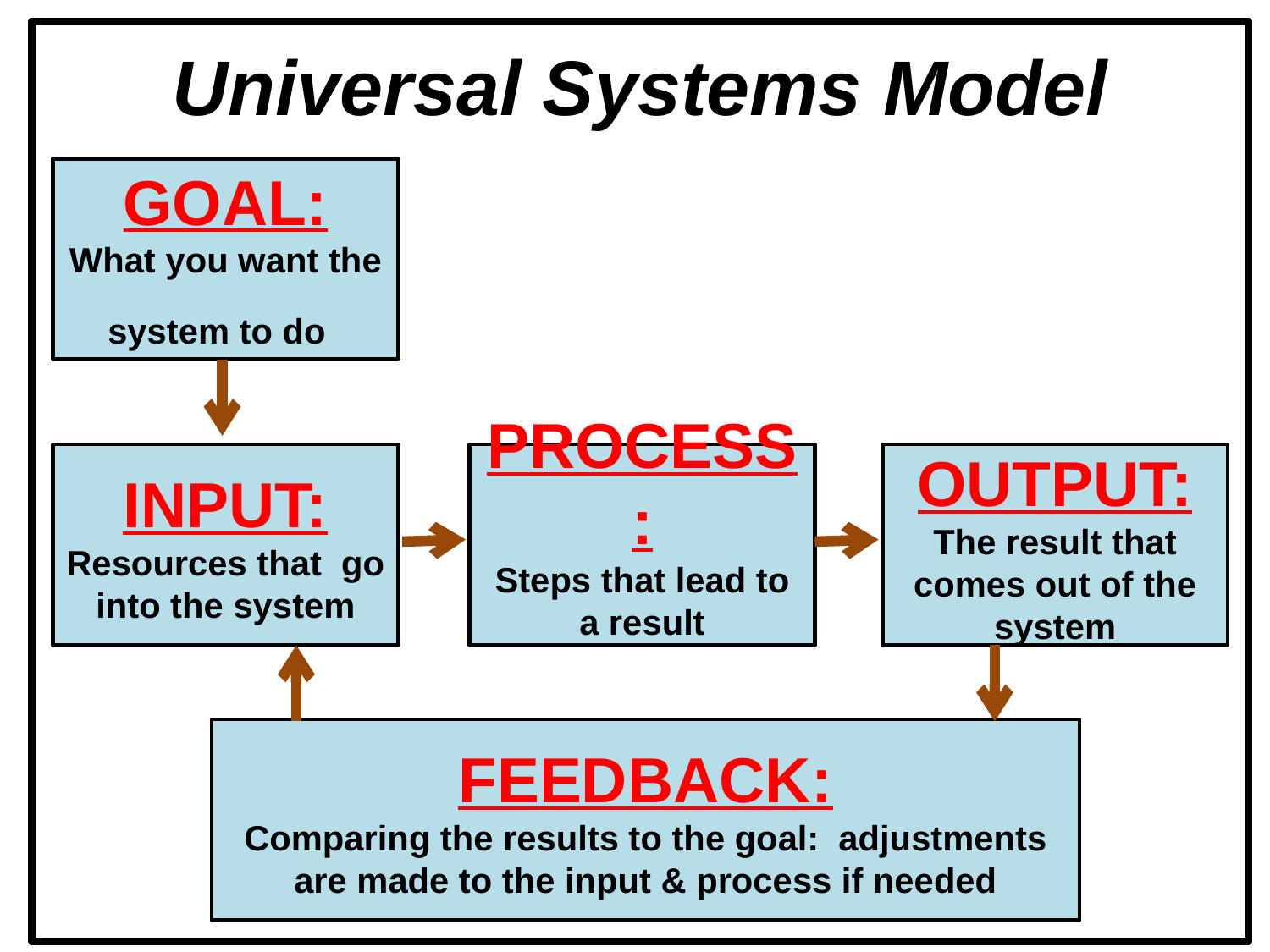

Universal Systems Model
GOAL:
What you want the system to do
INPUT:
Resources that  go into the system
PROCESS:
Steps that lead to a result

OUTPUT:
The result that comes out of the system
FEEDBACK:
Comparing the results to the goal:  adjustments are made to the input & process if needed